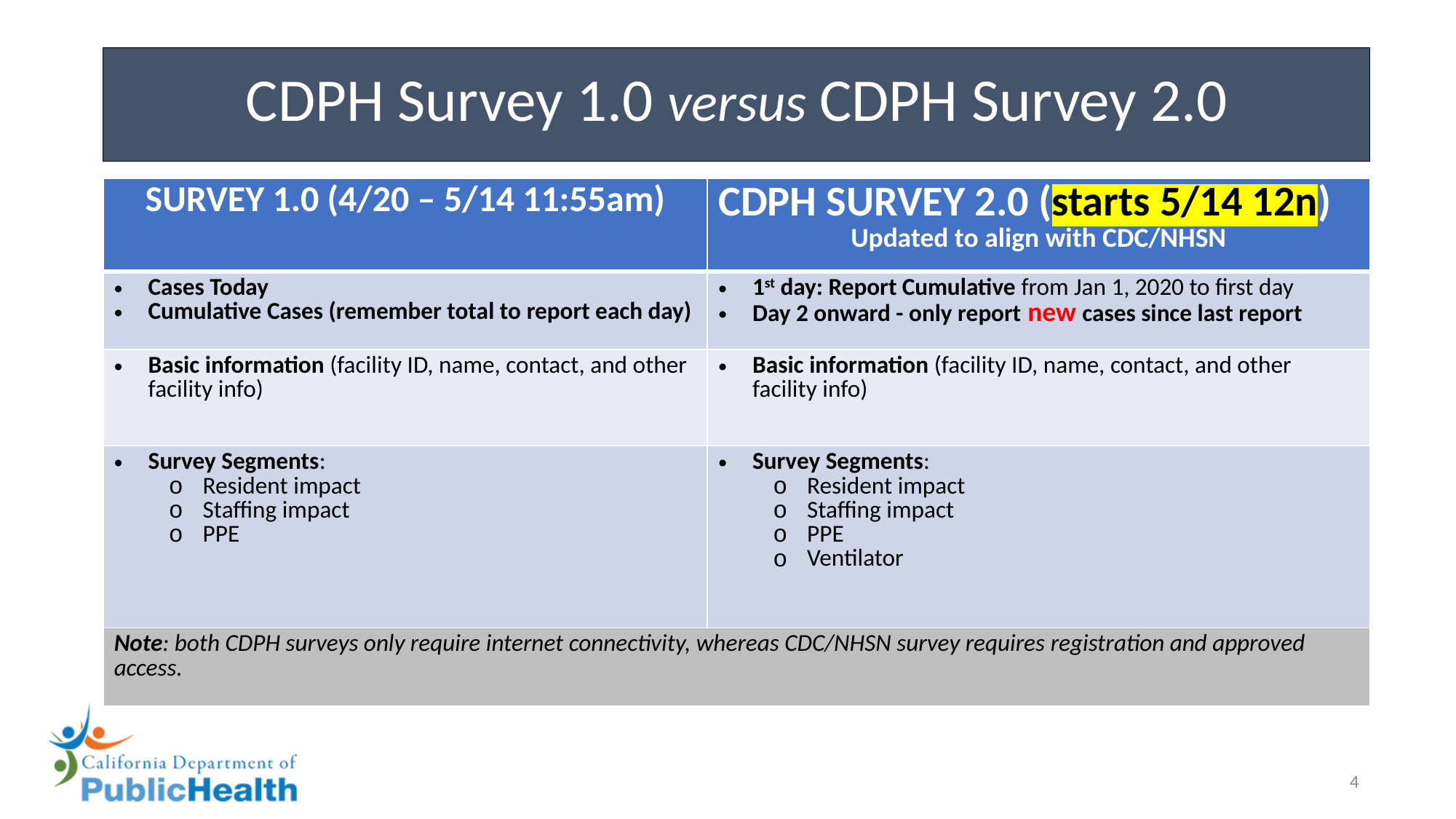

# CDPH Survey 1.0 versus CDPH Survey 2.0
| SURVEY 1.0 (4/20 – 5/14 11:55am) | CDPH SURVEY 2.0 (starts 5/14 12n) Updated to align with CDC/NHSN |
| --- | --- |
| Cases Today Cumulative Cases (remember total to report each day) | 1st day: Report Cumulative from Jan 1, 2020 to first day Day 2 onward - only report new cases since last report |
| Basic information (facility ID, name, contact, and other facility info) | Basic information (facility ID, name, contact, and other facility info) |
| Survey Segments: Resident impact Staffing impact PPE | Survey Segments: Resident impact Staffing impact PPE Ventilator |
| Note: both CDPH surveys only require internet connectivity, whereas CDC/NHSN survey requires registration and approved access. |  |
4